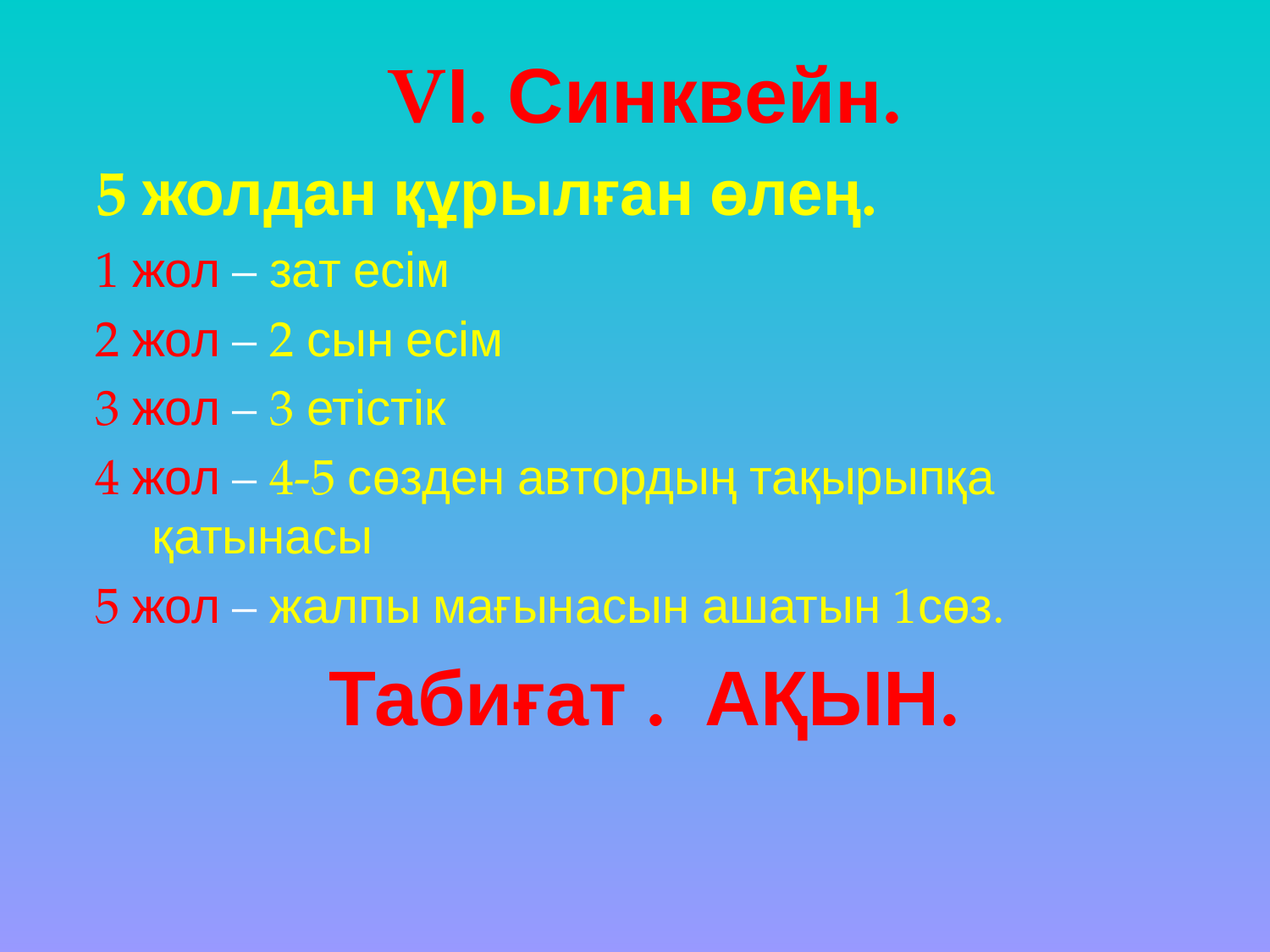

VІ. Синквейн.
5 жолдан құрылған өлең.
1 жол – зат есім
2 жол – 2 сын есім
3 жол – 3 етістік
4 жол – 4-5 сөзден автордың тақырыпқа қатынасы
5 жол – жалпы мағынасын ашатын 1сөз.
Табиғат .  АҚЫН.